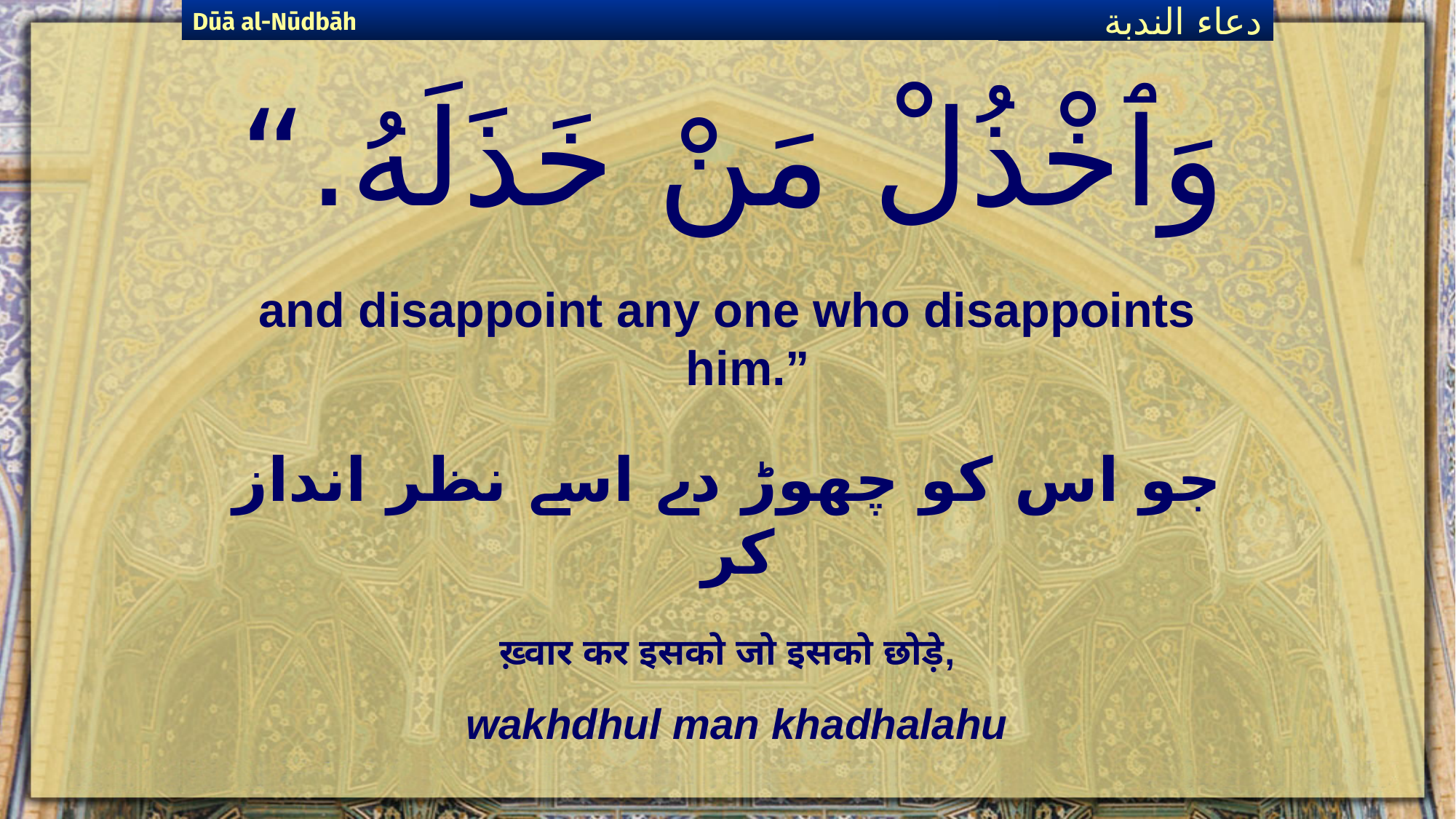

Dūā al-Nūdbāh
دعاء الندبة
# وَٱخْذُلْ مَنْ خَذَلَهُ.“
and disappoint any one who disappoints him.”
جو اس کو چھوڑ دے اسے نظر انداز کر
ख़्वार कर इसको जो इसको छोड़े,
wakhdhul man khadhalahu